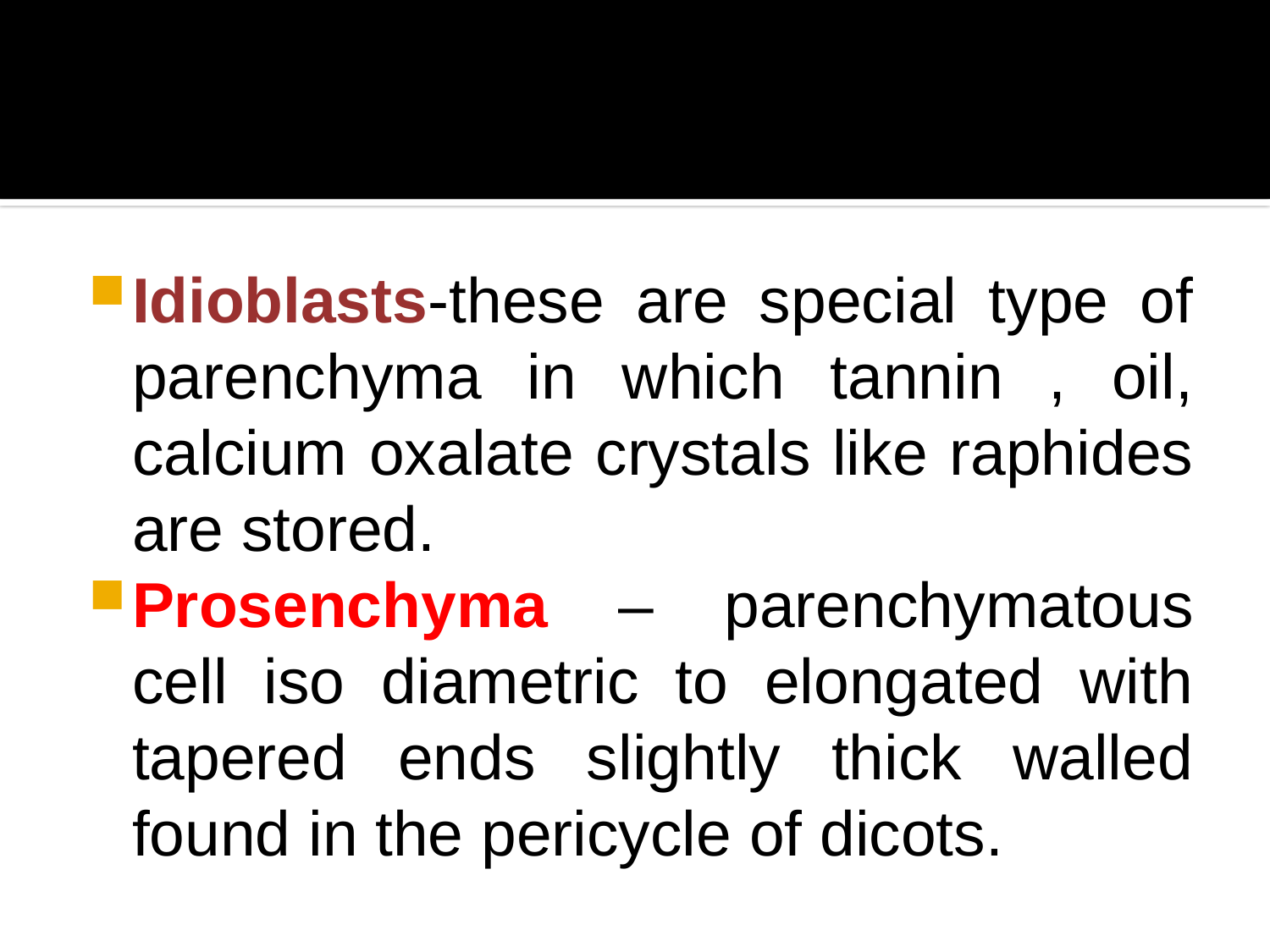

#
Idioblasts-these are special type of parenchyma in which tannin , oil, calcium oxalate crystals like raphides are stored.
Prosenchyma – parenchymatous cell iso diametric to elongated with tapered ends slightly thick walled found in the pericycle of dicots.